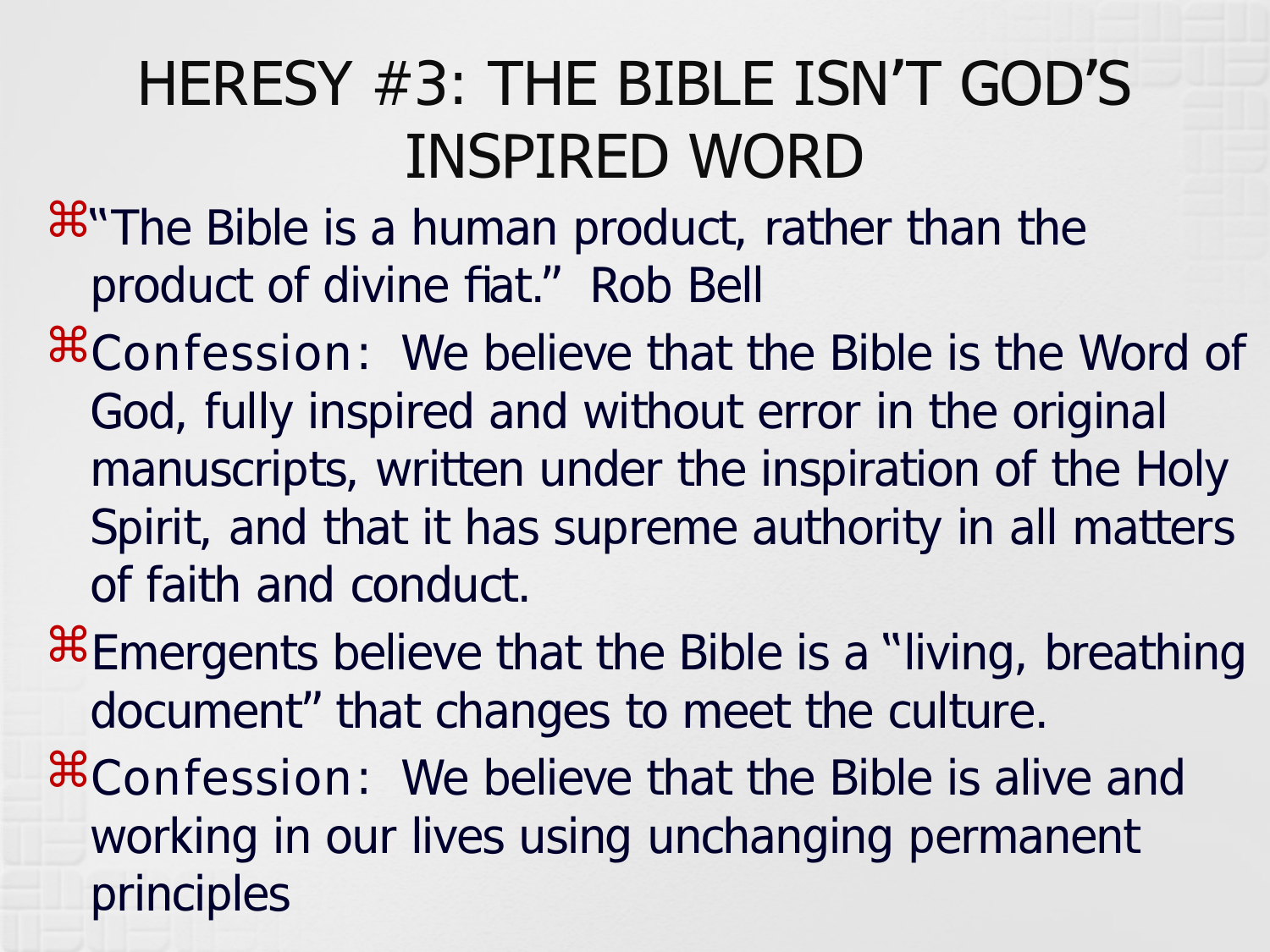

# HERESY #3: THE BIBLE ISN’T GOD’S INSPIRED WORD
“The Bible is a human product, rather than the product of divine fiat.”  Rob Bell
Confession:  We believe that the Bible is the Word of God, fully inspired and without error in the original manuscripts, written under the inspiration of the Holy Spirit, and that it has supreme authority in all matters of faith and conduct.
Emergents believe that the Bible is a “living, breathing document” that changes to meet the culture.
Confession:  We believe that the Bible is alive and working in our lives using unchanging permanent principles